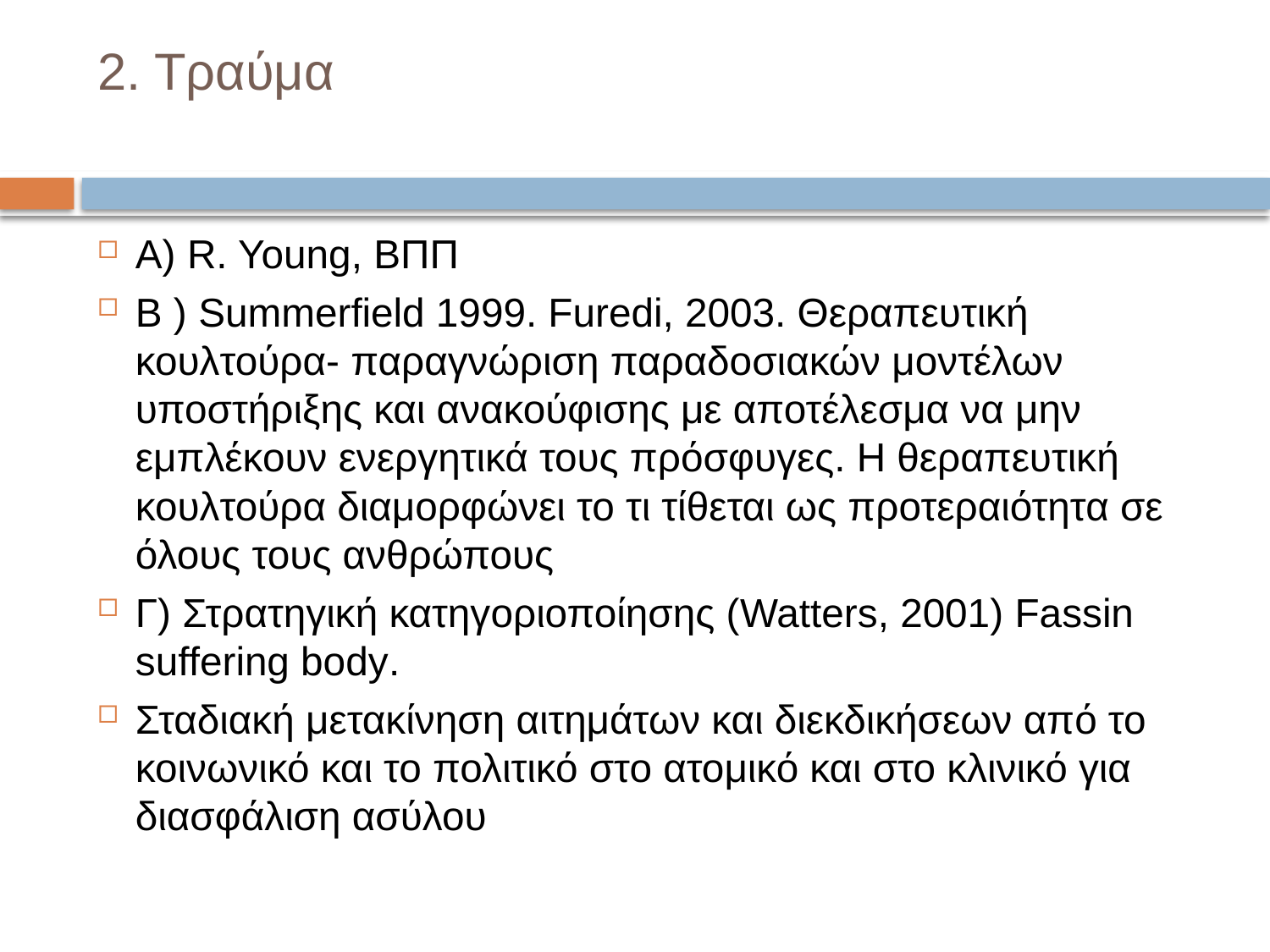

# 2. Τραύμα
Α) R. Young, ΒΠΠ
Β ) Summerfield 1999. Furedi, 2003. Θεραπευτική κουλτούρα- παραγνώριση παραδοσιακών μοντέλων υποστήριξης και ανακούφισης με αποτέλεσμα να μην εμπλέκουν ενεργητικά τους πρόσφυγες. Η θεραπευτική κουλτούρα διαμορφώνει το τι τίθεται ως προτεραιότητα σε όλους τους ανθρώπους
Γ) Στρατηγική κατηγοριοποίησης (Watters, 2001) Fassin suffering body.
Σταδιακή μετακίνηση αιτημάτων και διεκδικήσεων από το κοινωνικό και το πολιτικό στο ατομικό και στο κλινικό για διασφάλιση ασύλου